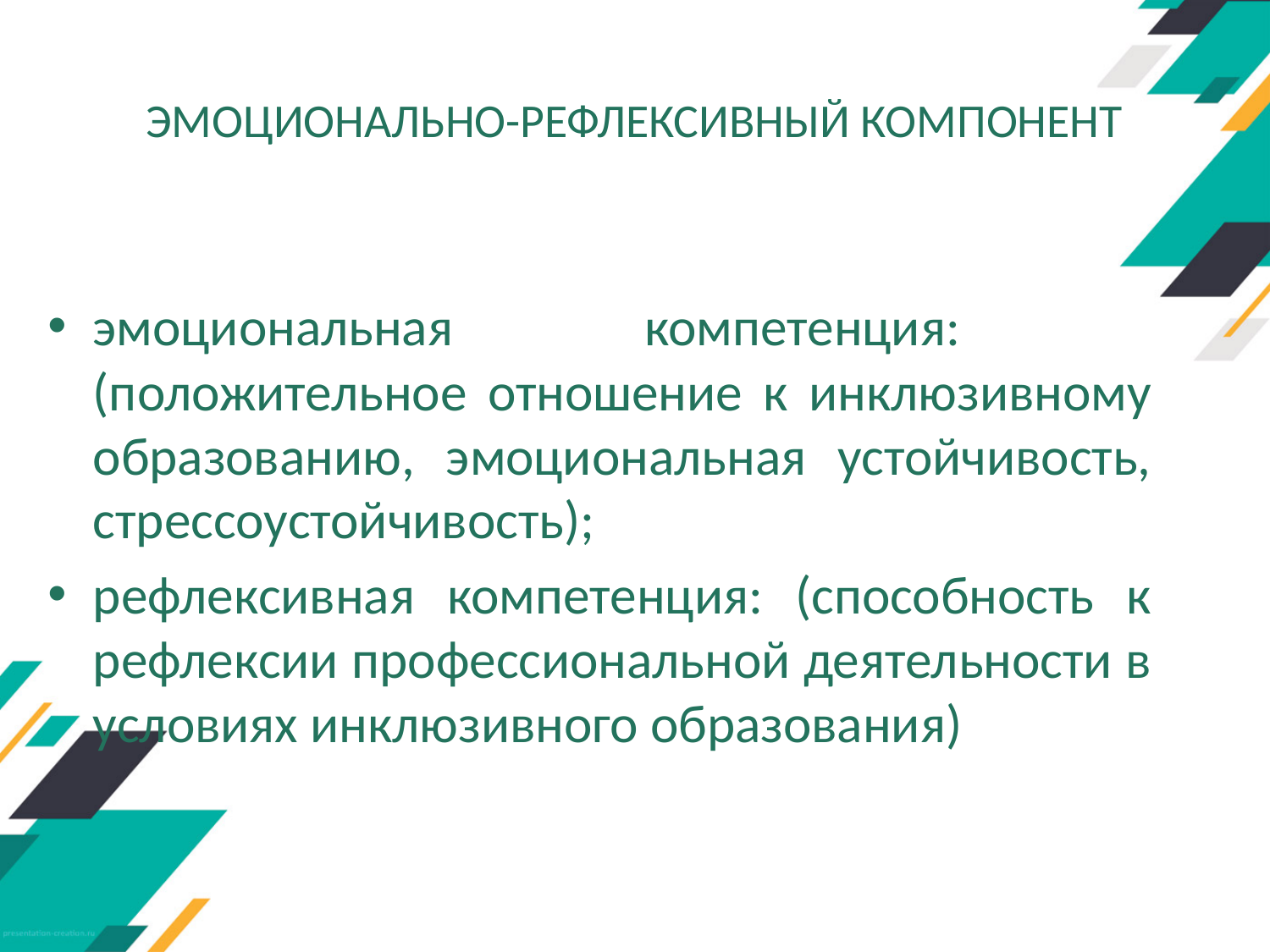

# ЭМОЦИОНАЛЬНО-РЕФЛЕКСИВНЫЙ КОМПОНЕНТ
эмоциональная компетенция:  (положительное отношение к инклюзивному образованию, эмоциональная устойчивость, стрессоустойчивость);
рефлексивная компетенция: (способность к рефлексии профессиональной деятельности в условиях инклюзивного образования)